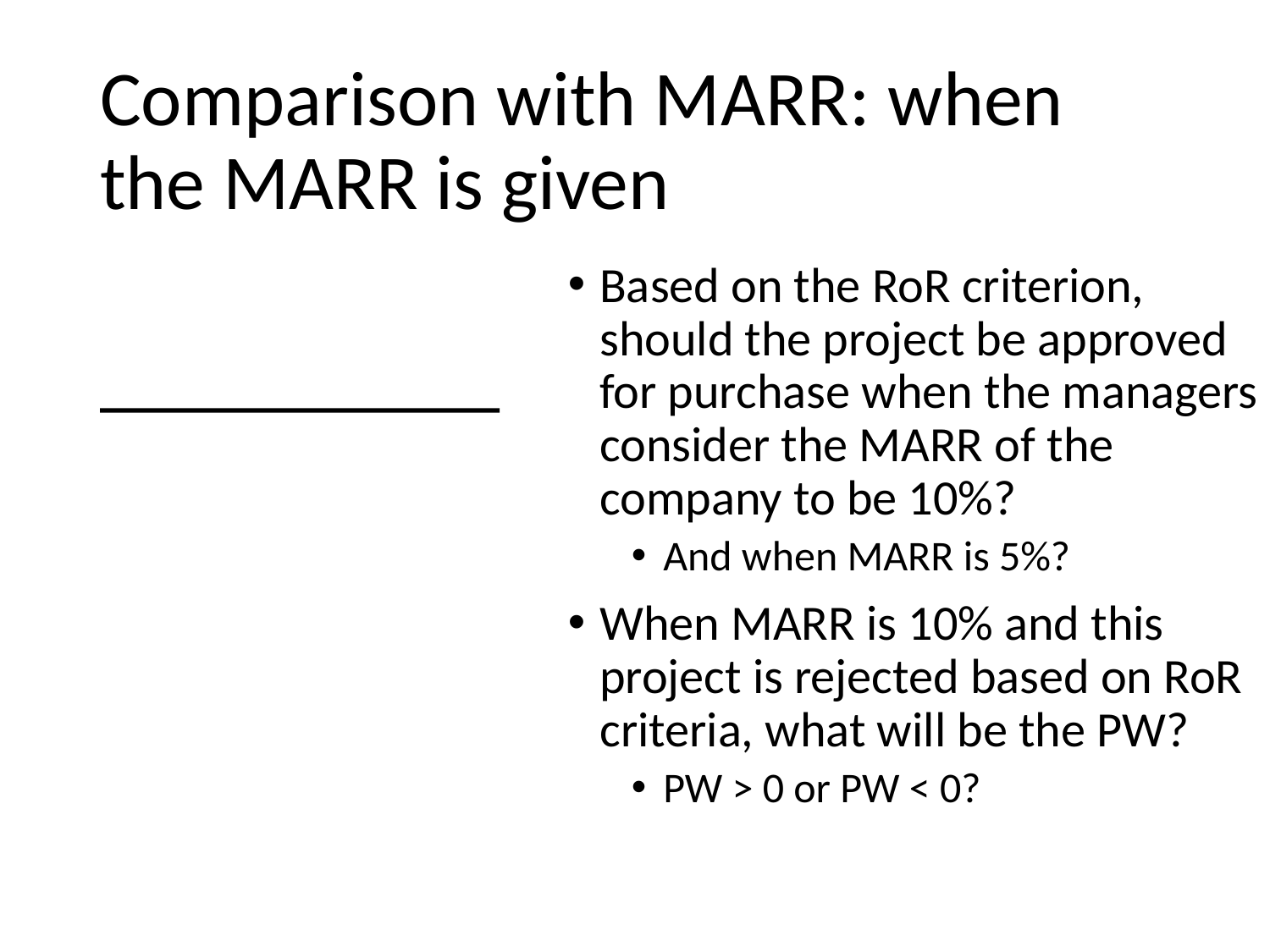

# Comparison with MARR: when the MARR is given
Based on the RoR criterion, should the project be approved for purchase when the managers consider the MARR of the company to be 10%?
And when MARR is 5%?
When MARR is 10% and this project is rejected based on RoR criteria, what will be the PW?
PW > 0 or PW < 0?